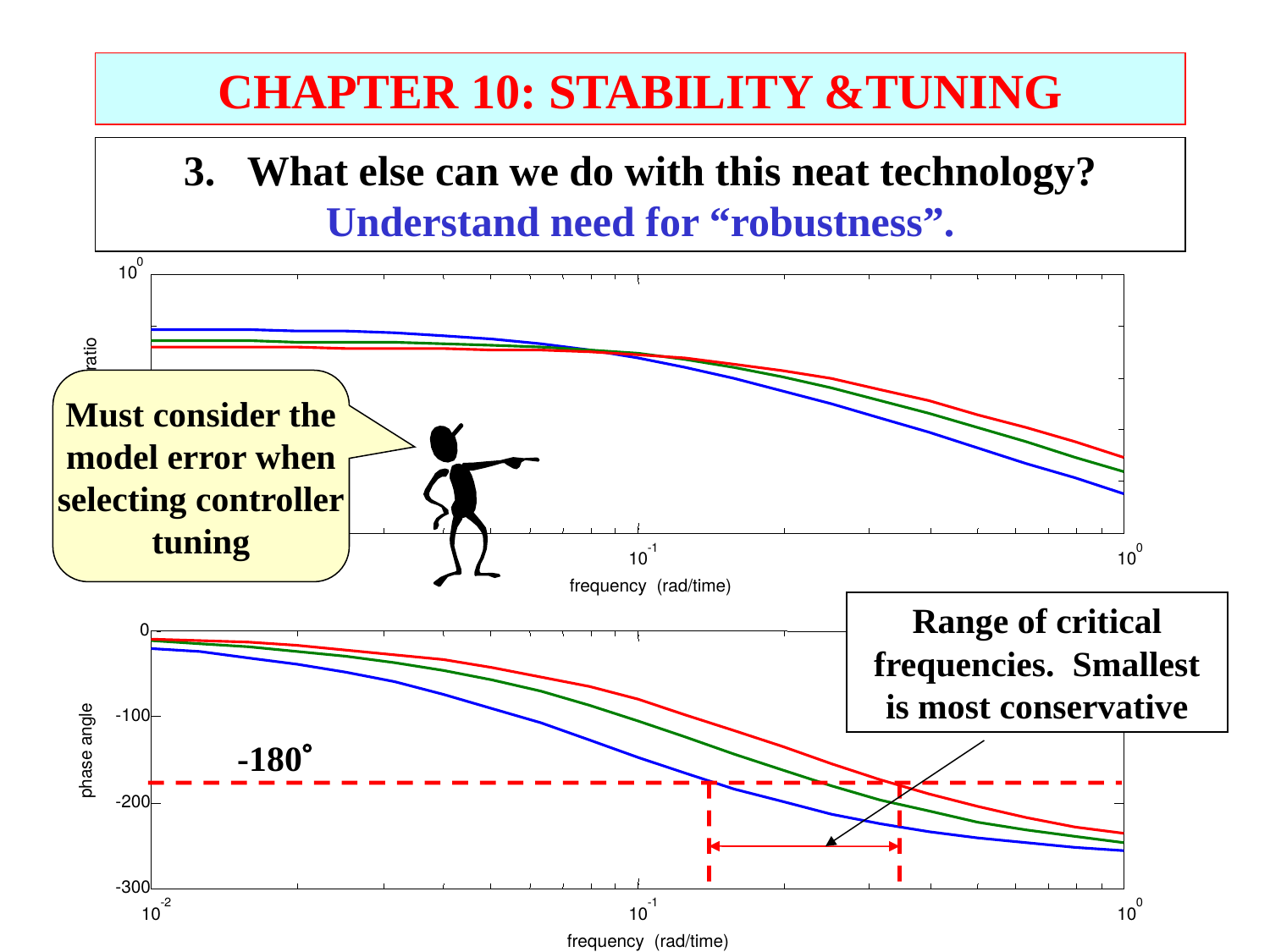

CHAPTER 10: STABILITY &TUNING
What else can we do with this neat technology?
Understand need for “robustness”.
0
10

amplitude ratio

-5
10

-2
-1
0
10
10
10
frequency  (rad/time)
0

-100

phase angle
-200

-300

-2
-1
0
10
10
10
frequency  (rad/time)
Must consider the
model error when
selecting controller
tuning

Range of critical frequencies.  Smallest is most conservative
-180°